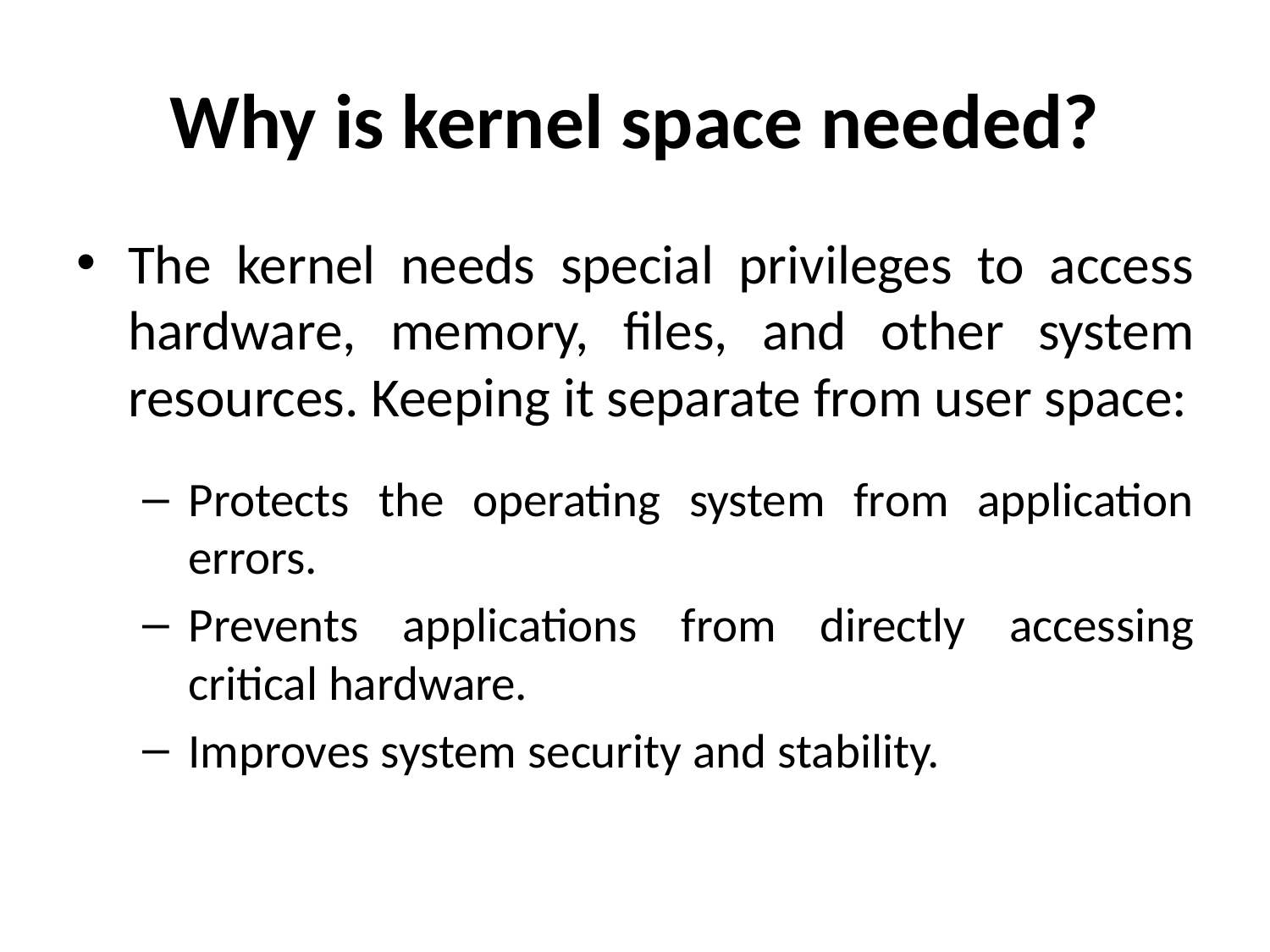

# Why is kernel space needed?
The kernel needs special privileges to access hardware, memory, files, and other system resources. Keeping it separate from user space:

Protects the operating system from application errors.
Prevents applications from directly accessing critical hardware.
Improves system security and stability.

12